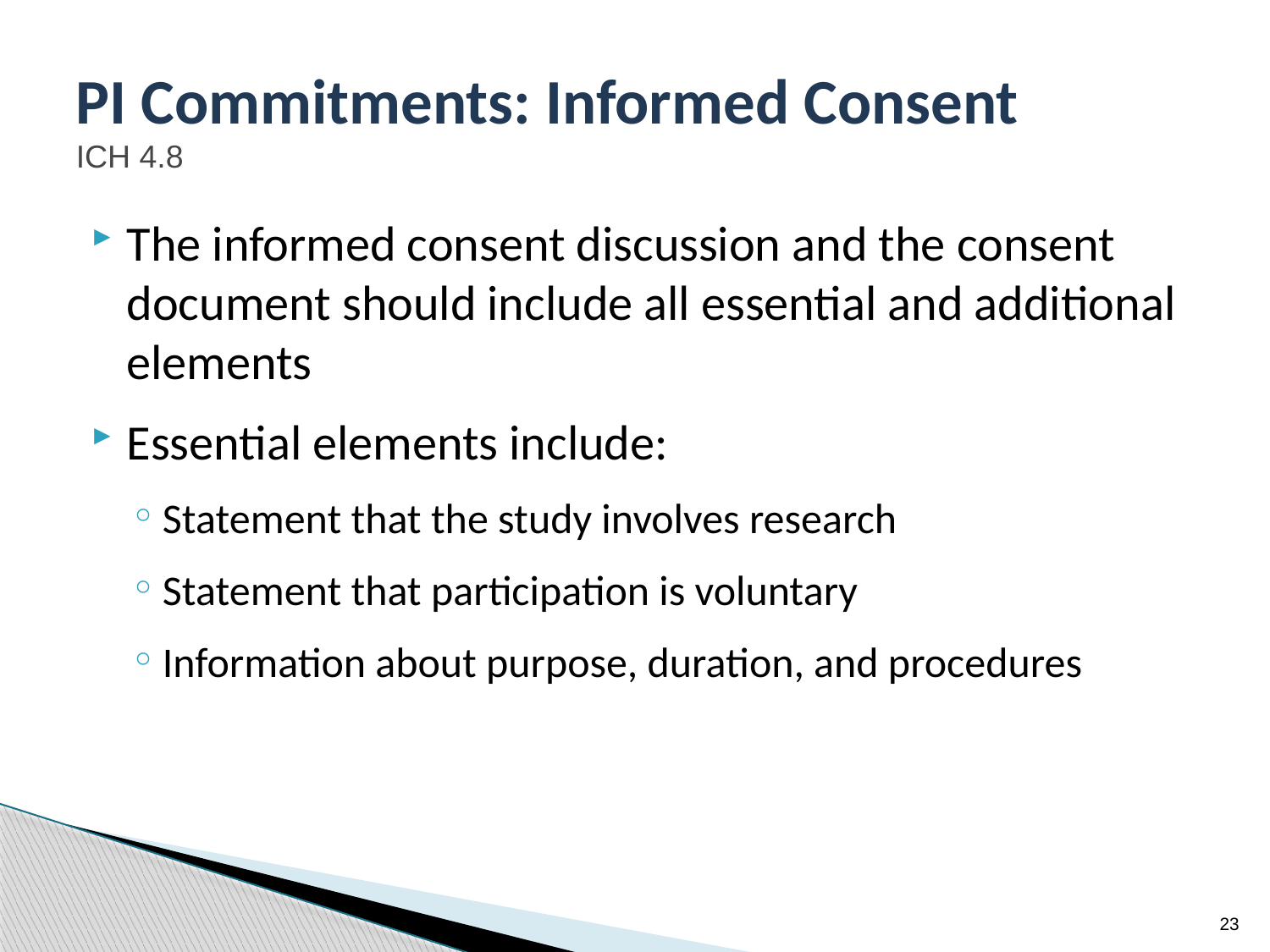

# PI Commitments: Informed Consent ICH 4.8
The informed consent discussion and the consent document should include all essential and additional elements
Essential elements include:
Statement that the study involves research
Statement that participation is voluntary
Information about purpose, duration, and procedures
23